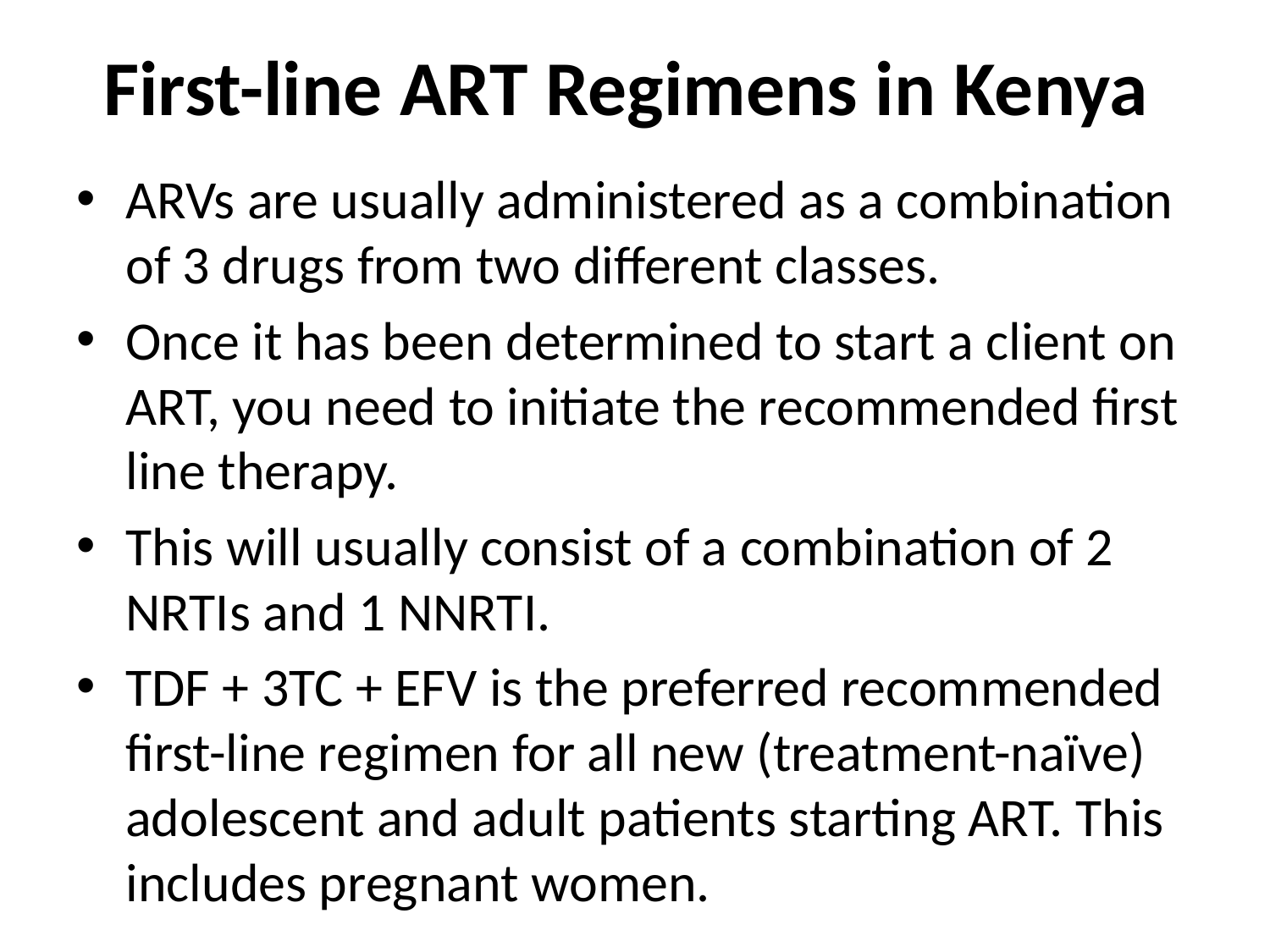

# First-line ART Regimens in Kenya
ARVs are usually administered as a combination of 3 drugs from two different classes.
Once it has been determined to start a client on ART, you need to initiate the recommended first line therapy.
This will usually consist of a combination of 2 NRTIs and 1 NNRTI.
TDF + 3TC + EFV is the preferred recommended first-line regimen for all new (treatment-naïve) adolescent and adult patients starting ART. This includes pregnant women.